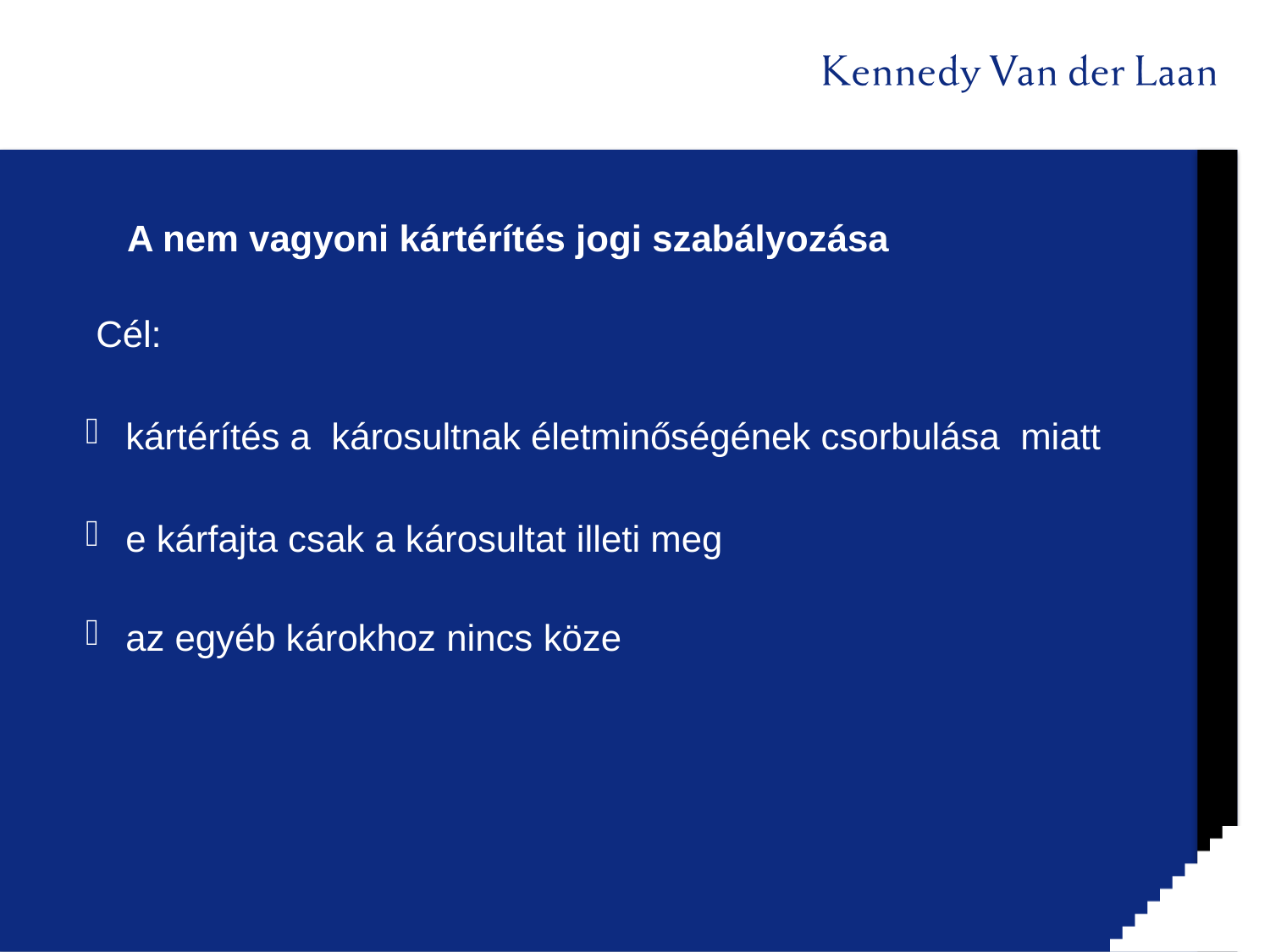

# A nem vagyoni kártérítés jogi szabályozása
 Cél:

kártérítés a  károsultnak életminőségének csorbulása  miatt

e kárfajta csak a károsultat illeti meg
az egyéb károkhoz nincs köze